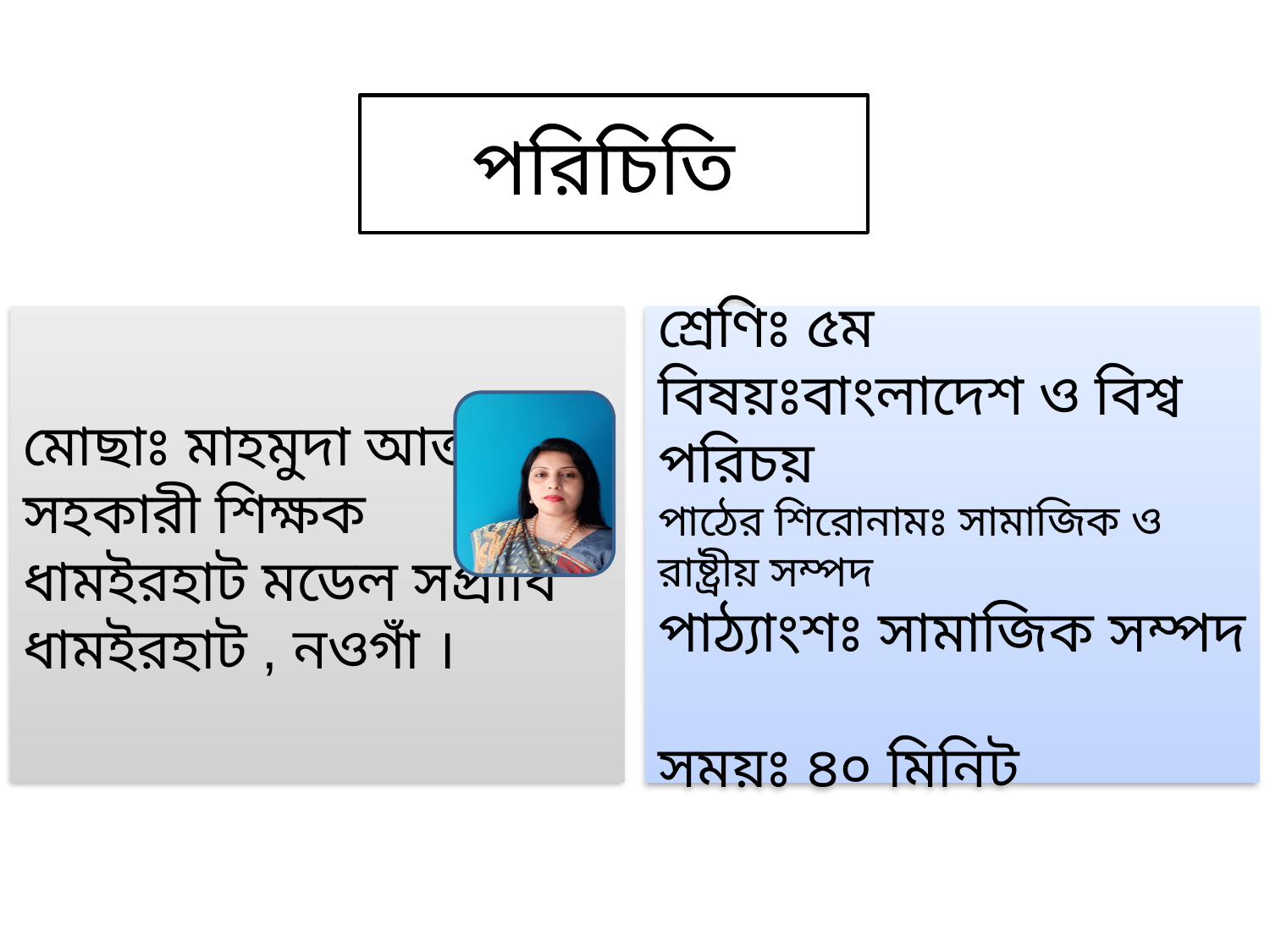

পরিচিতি
মোছাঃ মাহমুদা আক্তার
সহকারী শিক্ষক
ধামইরহাট মডেল সপ্রাবি
ধামইরহাট , নওগাঁ ।

শ্রেণিঃ ৫ম
বিষয়ঃবাংলাদেশ ও বিশ্ব পরিচয়
পাঠের শিরোনামঃ সামাজিক ও রাষ্ট্রীয় সম্পদ
পাঠ্যাংশঃ সামাজিক সম্পদ
সময়ঃ ৪০ মিনিট